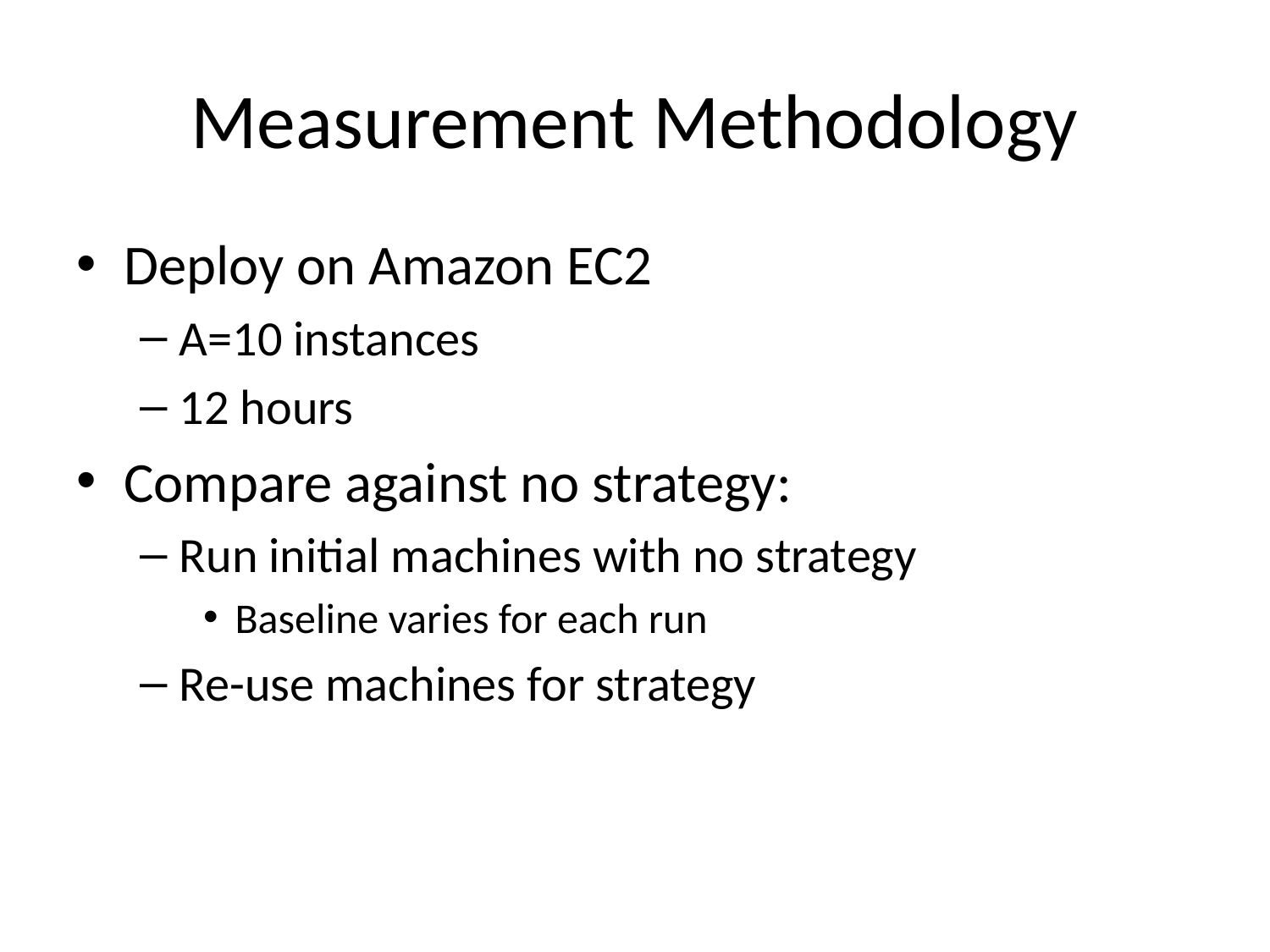

# Measurement Methodology
Deploy on Amazon EC2
A=10 instances
12 hours
Compare against no strategy:
Run initial machines with no strategy
Baseline varies for each run
Re-use machines for strategy